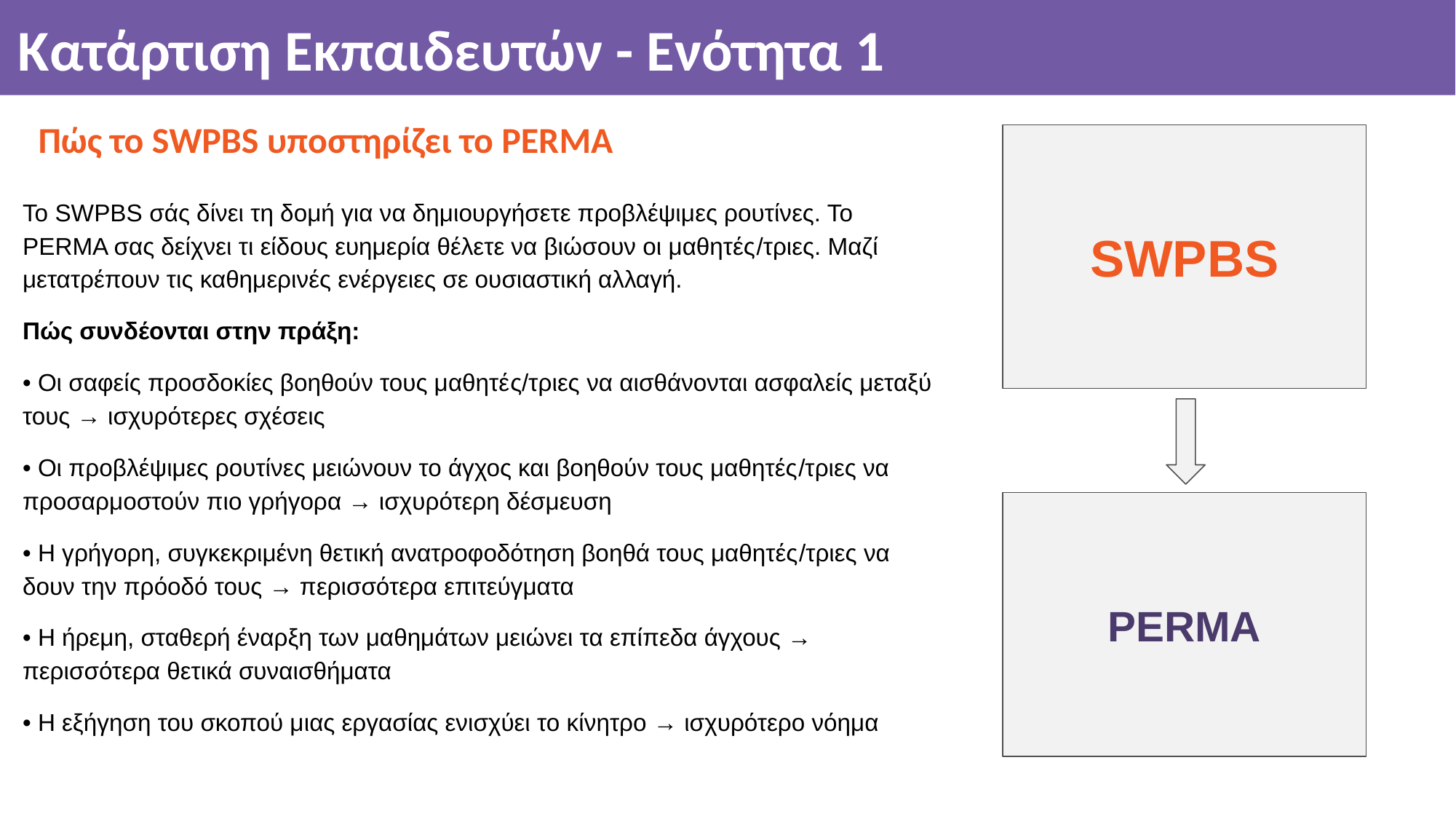

# Κατάρτιση Εκπαιδευτών - Ενότητα 1
Πώς το SWPBS υποστηρίζει το PERMA
SWPBS
Το SWPBS σάς δίνει τη δομή για να δημιουργήσετε προβλέψιμες ρουτίνες. Το PERMA σας δείχνει τι είδους ευημερία θέλετε να βιώσουν οι μαθητές/τριες. Μαζί μετατρέπουν τις καθημερινές ενέργειες σε ουσιαστική αλλαγή.
Πώς συνδέονται στην πράξη:
• Οι σαφείς προσδοκίες βοηθούν τους μαθητές/τριες να αισθάνονται ασφαλείς μεταξύ τους → ισχυρότερες σχέσεις
• Οι προβλέψιμες ρουτίνες μειώνουν το άγχος και βοηθούν τους μαθητές/τριες να προσαρμοστούν πιο γρήγορα → ισχυρότερη δέσμευση
• Η γρήγορη, συγκεκριμένη θετική ανατροφοδότηση βοηθά τους μαθητές/τριες να δουν την πρόοδό τους → περισσότερα επιτεύγματα
• Η ήρεμη, σταθερή έναρξη των μαθημάτων μειώνει τα επίπεδα άγχους → περισσότερα θετικά συναισθήματα
• Η εξήγηση του σκοπού μιας εργασίας ενισχύει το κίνητρο → ισχυρότερο νόημα

PERMA